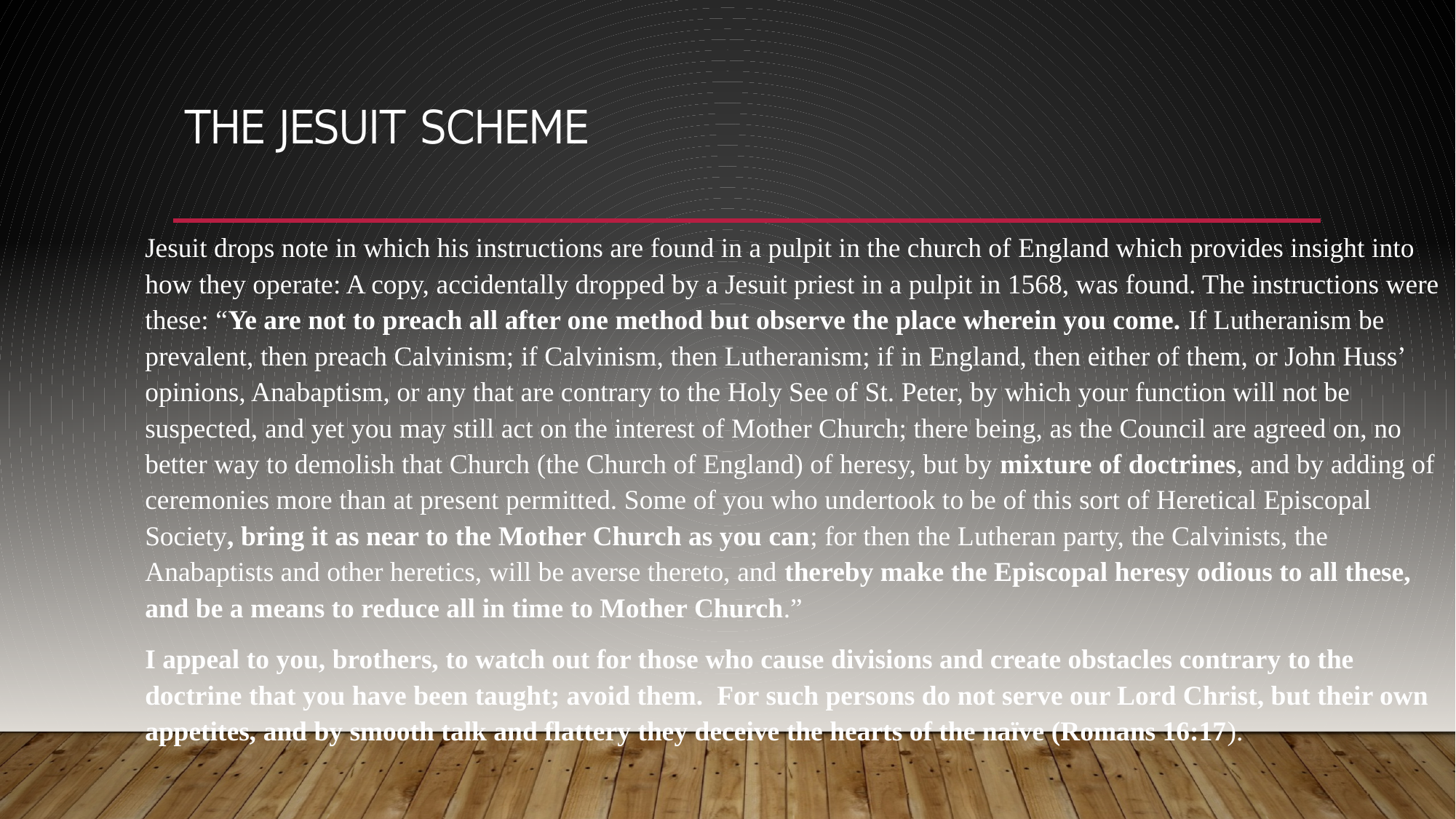

# The Jesuit Scheme
Jesuit drops note in which his instructions are found in a pulpit in the church of England which provides insight into how they operate: A copy, accidentally dropped by a Jesuit priest in a pulpit in 1568, was found. The instructions were these: “Ye are not to preach all after one method but observe the place wherein you come. If Lutheranism be prevalent, then preach Calvinism; if Calvinism, then Lutheranism; if in England, then either of them, or John Huss’ opinions, Anabaptism, or any that are contrary to the Holy See of St. Peter, by which your function will not be suspected, and yet you may still act on the interest of Mother Church; there being, as the Council are agreed on, no better way to demolish that Church (the Church of England) of heresy, but by mixture of doctrines, and by adding of ceremonies more than at present permitted. Some of you who undertook to be of this sort of Heretical Episcopal Society, bring it as near to the Mother Church as you can; for then the Lutheran party, the Calvinists, the Anabaptists and other heretics, will be averse thereto, and thereby make the Episcopal heresy odious to all these, and be a means to reduce all in time to Mother Church.”
I appeal to you, brothers, to watch out for those who cause divisions and create obstacles contrary to the doctrine that you have been taught; avoid them.  For such persons do not serve our Lord Christ, but their own appetites, and by smooth talk and flattery they deceive the hearts of the naïve (Romans 16:17).